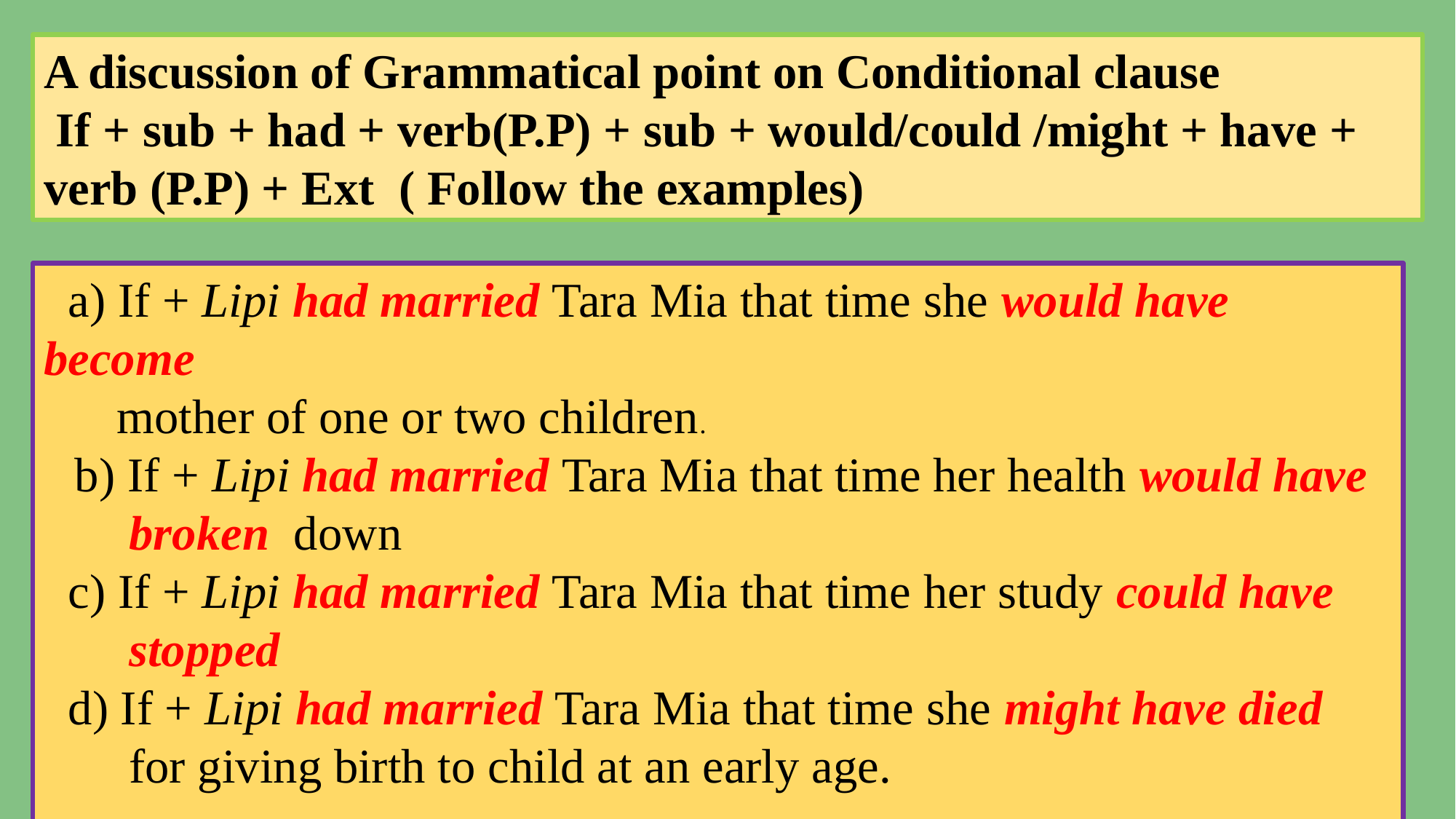

A discussion of Grammatical point on Conditional clause
 If + sub + had + verb(P.P) + sub + would/could /might + have + verb (P.P) + Ext  ( Follow the examples)
  a) If + Lipi had married Tara Mia that time she would have become
      mother of one or two children.
   b) If + Lipi had married Tara Mia that time her health would have
       broken  down
  c) If + Lipi had married Tara Mia that time her study could have
       stopped
  d) If + Lipi had married Tara Mia that time she might have died
       for giving birth to child at an early age.